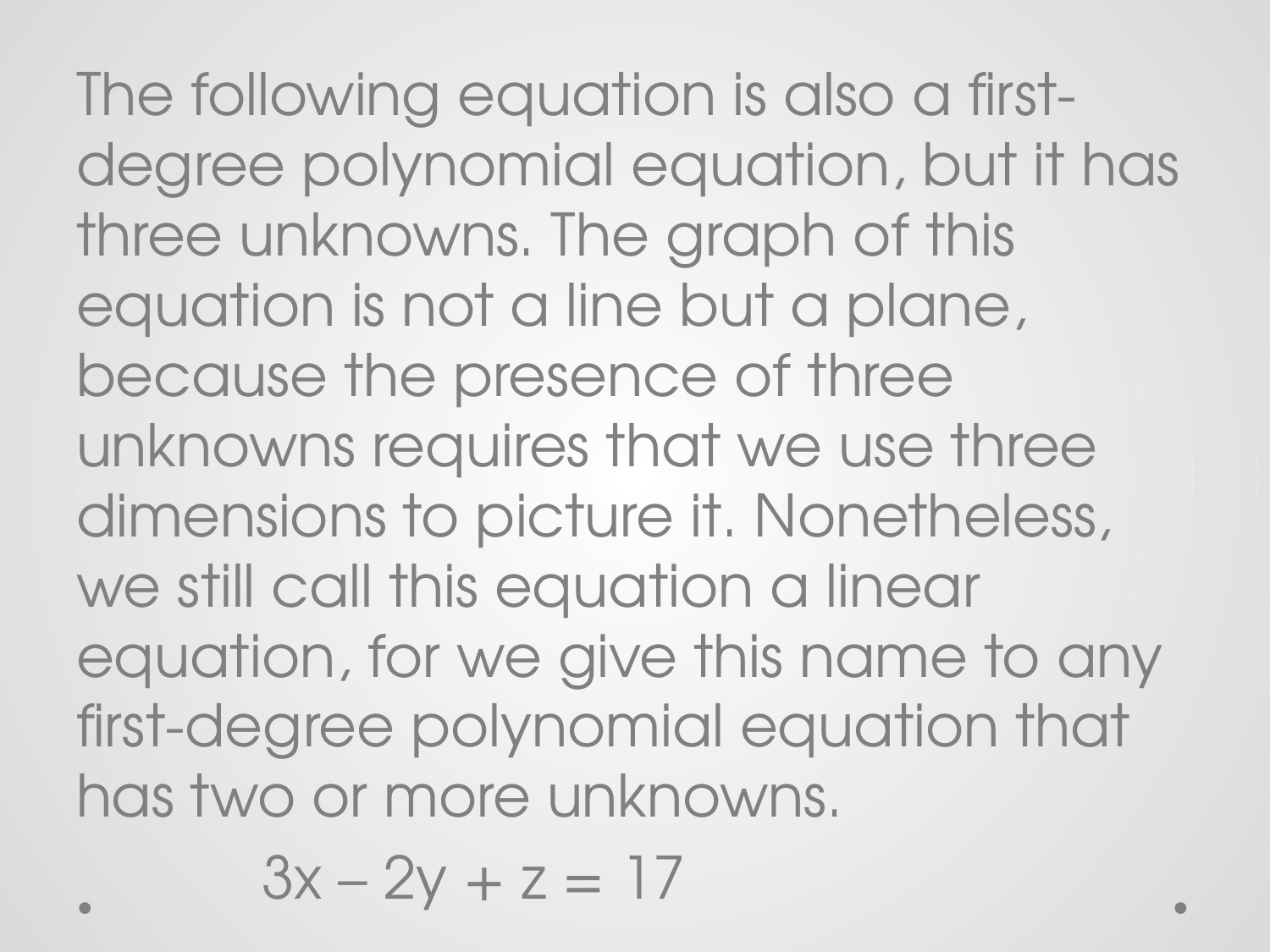

The following equation is also a first-degree polynomial equation, but it has three unknowns. The graph of this equation is not a line but a plane, because the presence of three unknowns requires that we use three dimensions to picture it. Nonetheless, we still call this equation a linear equation, for we give this name to any first-degree polynomial equation that has two or more unknowns.
		     3x – 2y + z = 17